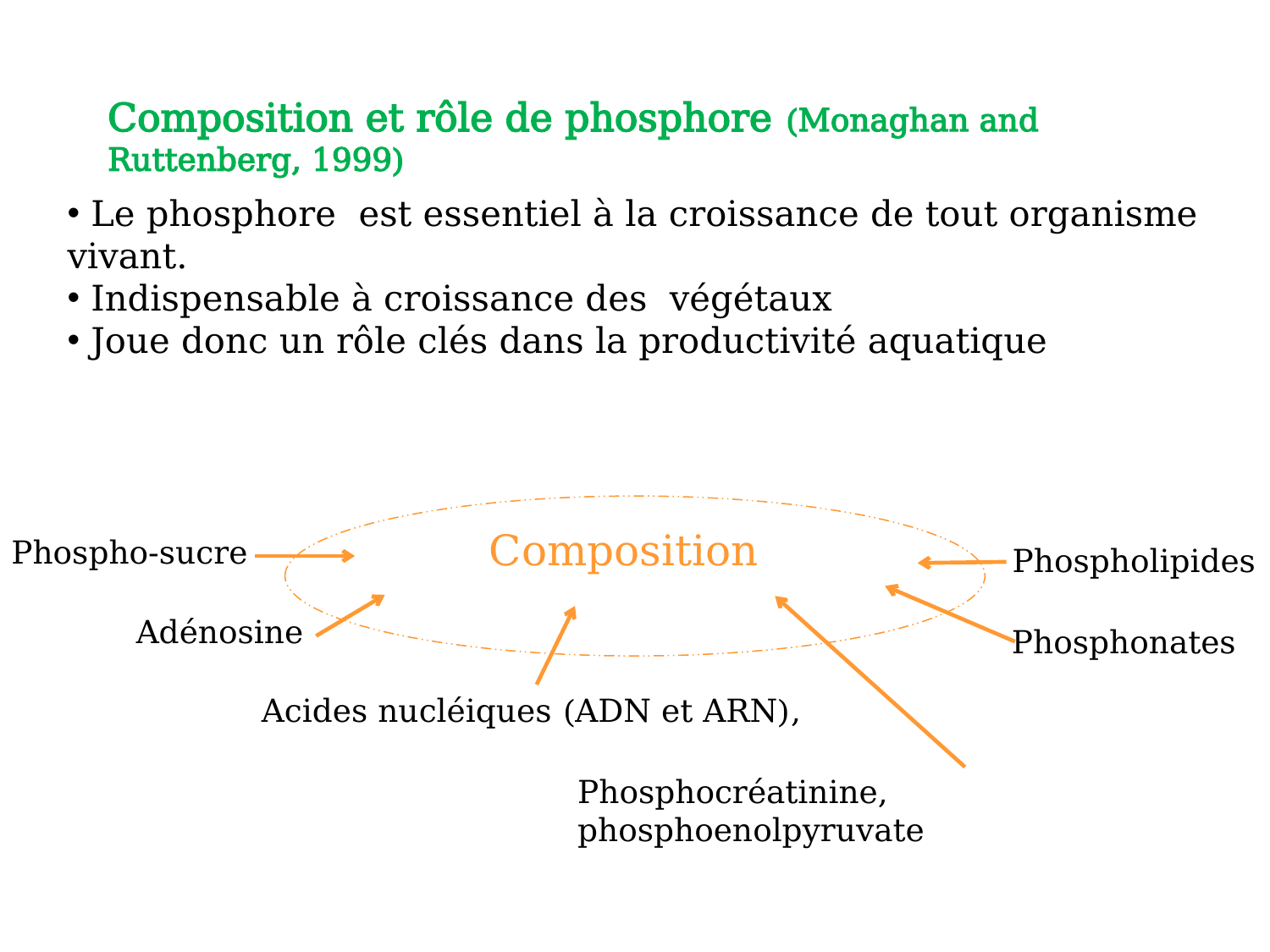

Composition et rôle de phosphore (Monaghan and Ruttenberg, 1999)
 Le phosphore  est essentiel à la croissance de tout organisme vivant.
 Indispensable à croissance des  végétaux
 Joue donc un rôle clés dans la productivité aquatique

Phospho-sucre
Phospholipides
Adénosine
Phosphonates
Acides nucléiques (ADN et ARN),
Phosphocréatinine,   phosphoenolpyruvate
Composition